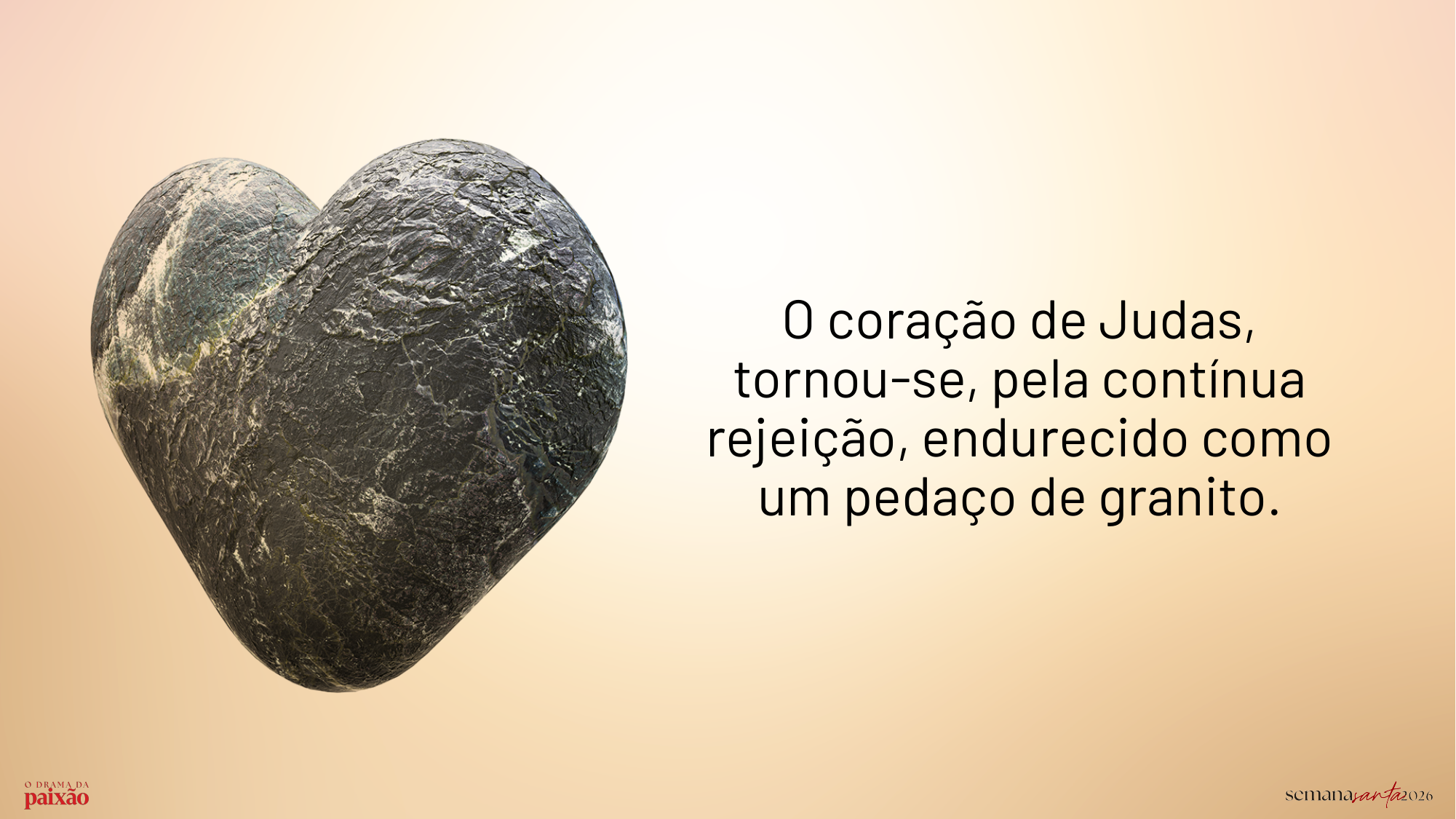

O coração de Judas, tornou-se, pela contínua rejeição, endurecido como um pedaço de granito.